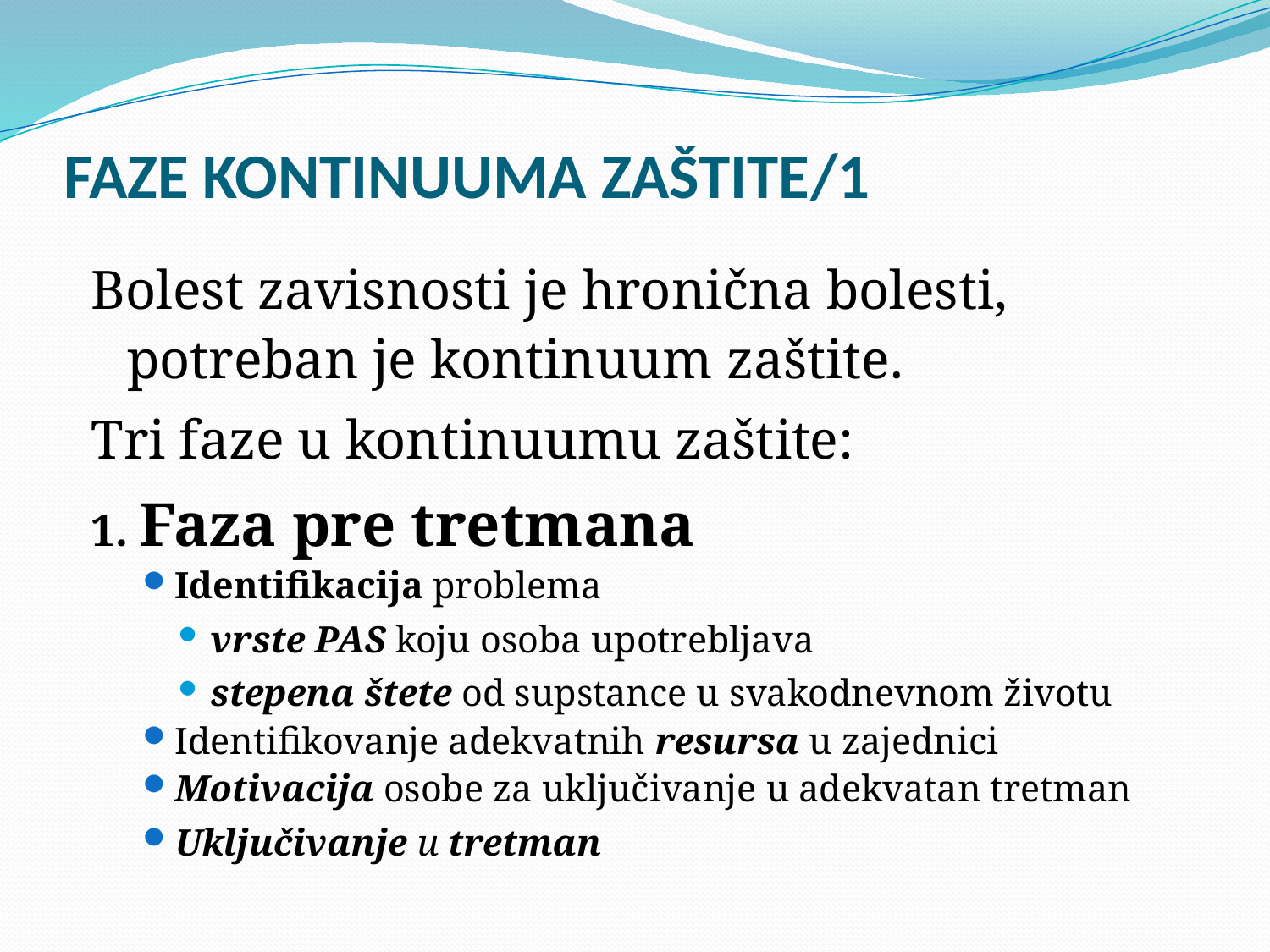

# FAZE KONTINUUMA ZAŠTITE/1
Bolest zavisnosti je hronična bolesti, potreban je kontinuum zaštite.
Tri faze u kontinuumu zaštite:
1. Faza pre tretmana
Identifikacija problema
vrste PAS koju osoba upotrebljava
stepena štete od supstance u svakodnevnom životu
Identifikovanje adekvatnih resursa u zajednici
Motivacija osobe za uključivanje u adekvatan tretman
Uključivanje u tretman